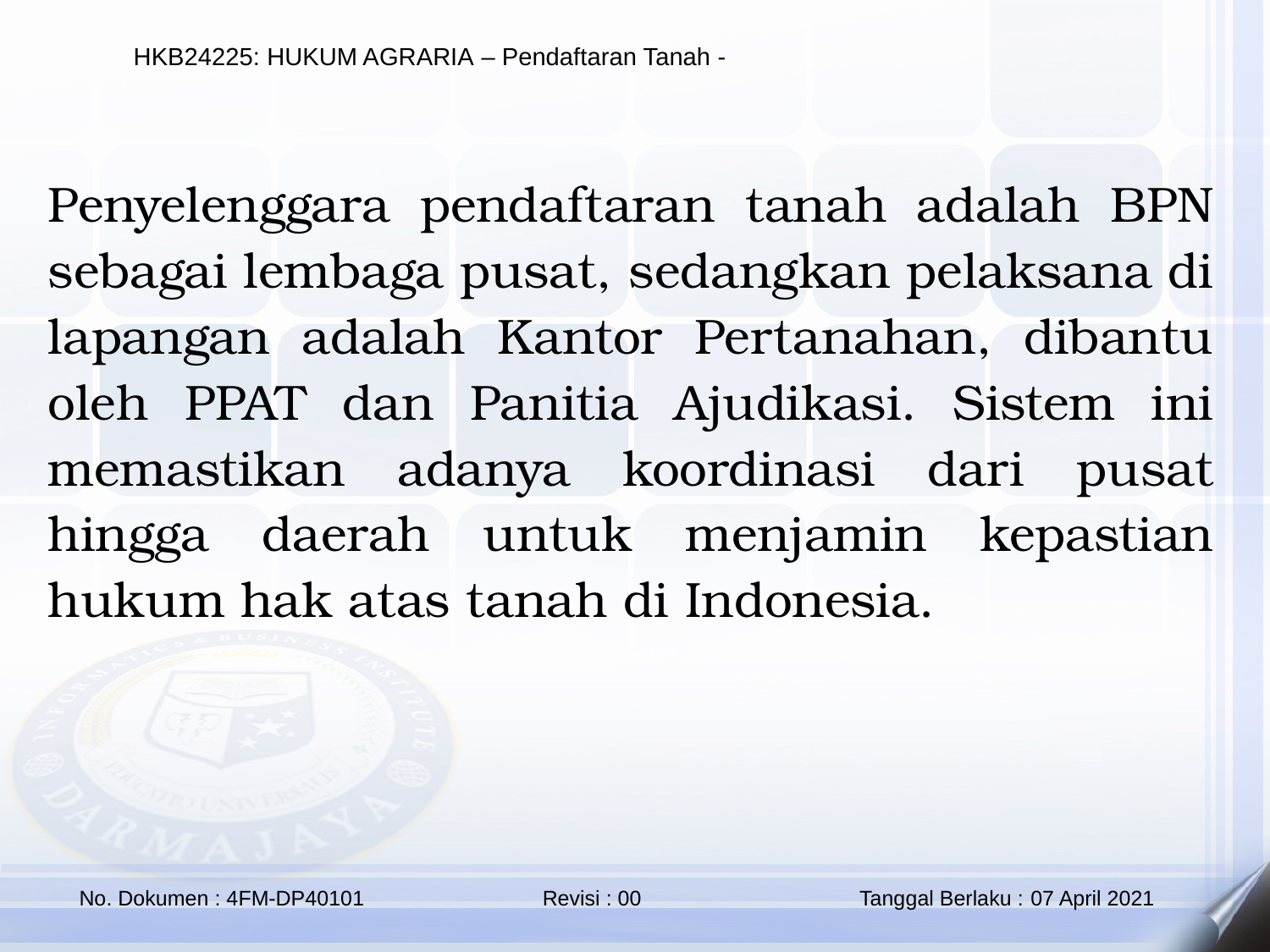

Penyelenggara pendaftaran tanah adalah BPN sebagai lembaga pusat, sedangkan pelaksana di lapangan adalah Kantor Pertanahan, dibantu oleh PPAT dan Panitia Ajudikasi. Sistem ini memastikan adanya koordinasi dari pusat hingga daerah untuk menjamin kepastian hukum hak atas tanah di Indonesia.